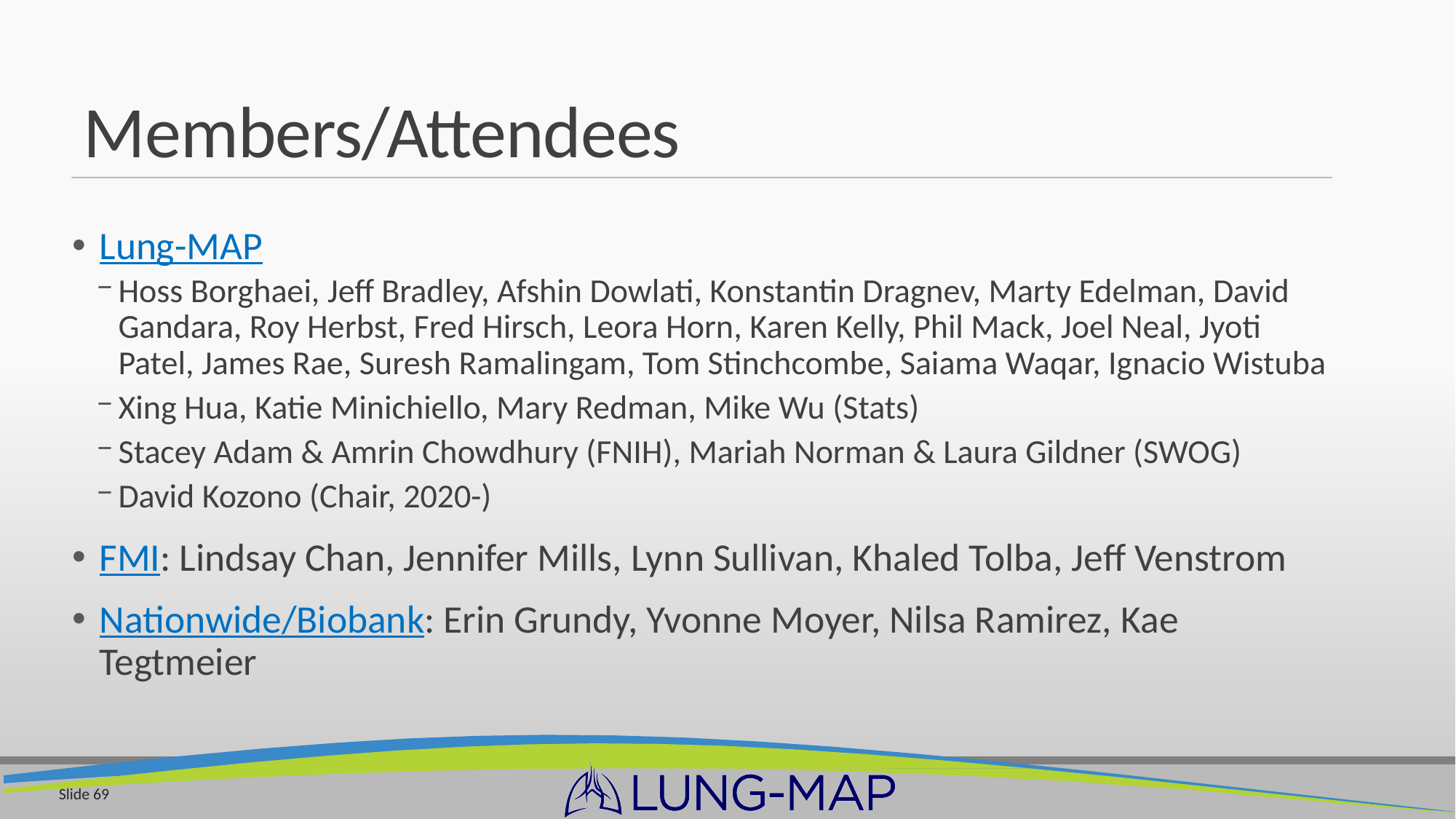

# Members/Attendees
Lung-MAP
Hoss Borghaei, Jeff Bradley, Afshin Dowlati, Konstantin Dragnev, Marty Edelman, David Gandara, Roy Herbst, Fred Hirsch, Leora Horn, Karen Kelly, Phil Mack, Joel Neal, Jyoti Patel, James Rae, Suresh Ramalingam, Tom Stinchcombe, Saiama Waqar, Ignacio Wistuba
Xing Hua, Katie Minichiello, Mary Redman, Mike Wu (Stats)
Stacey Adam & Amrin Chowdhury (FNIH), Mariah Norman & Laura Gildner (SWOG)
David Kozono (Chair, 2020-)
FMI: Lindsay Chan, Jennifer Mills, Lynn Sullivan, Khaled Tolba, Jeff Venstrom
Nationwide/Biobank: Erin Grundy, Yvonne Moyer, Nilsa Ramirez, Kae Tegtmeier

Slide 69